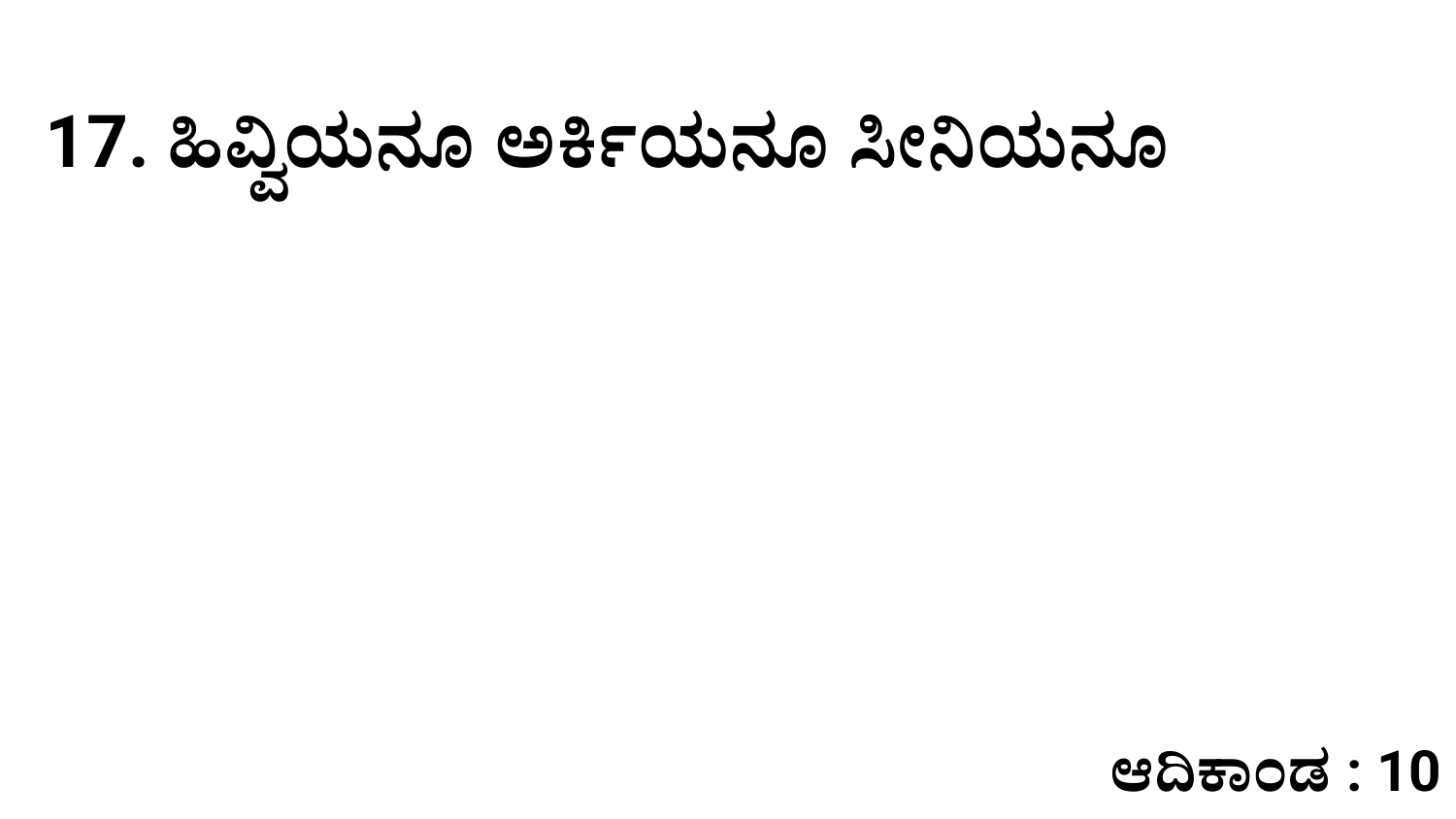

17. ಹಿವ್ವಿಯನೂ ಅರ್ಕಿಯನೂ ಸೀನಿಯನೂ
ಆದಿಕಾಂಡ : 10